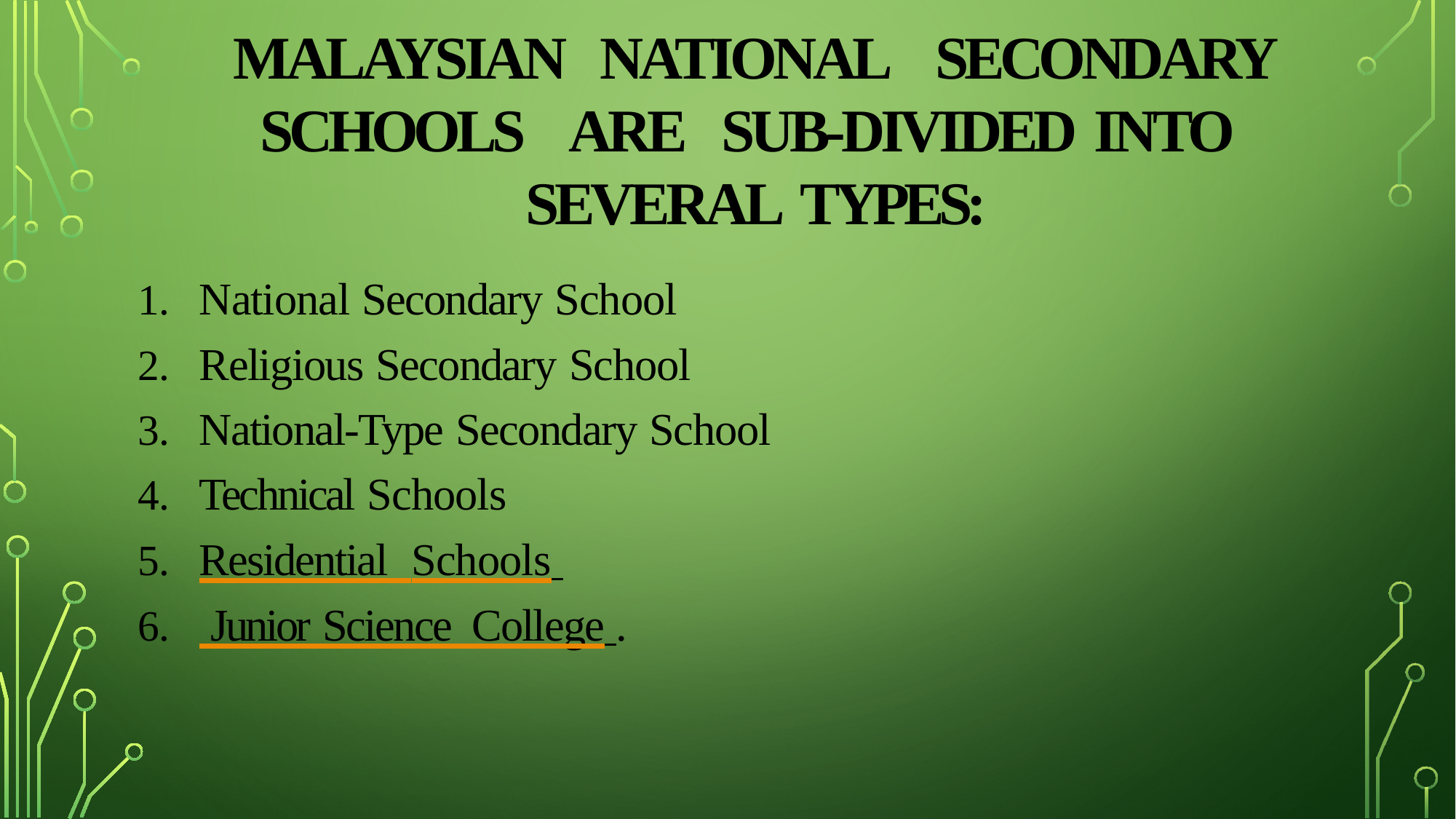

# Malaysian   national    secondary schools    are   sub-divided  into   several types:
National Secondary School
Religious Secondary School
National-Type Secondary School
Technical Schools
Residential  Schools
 Junior Science  College .